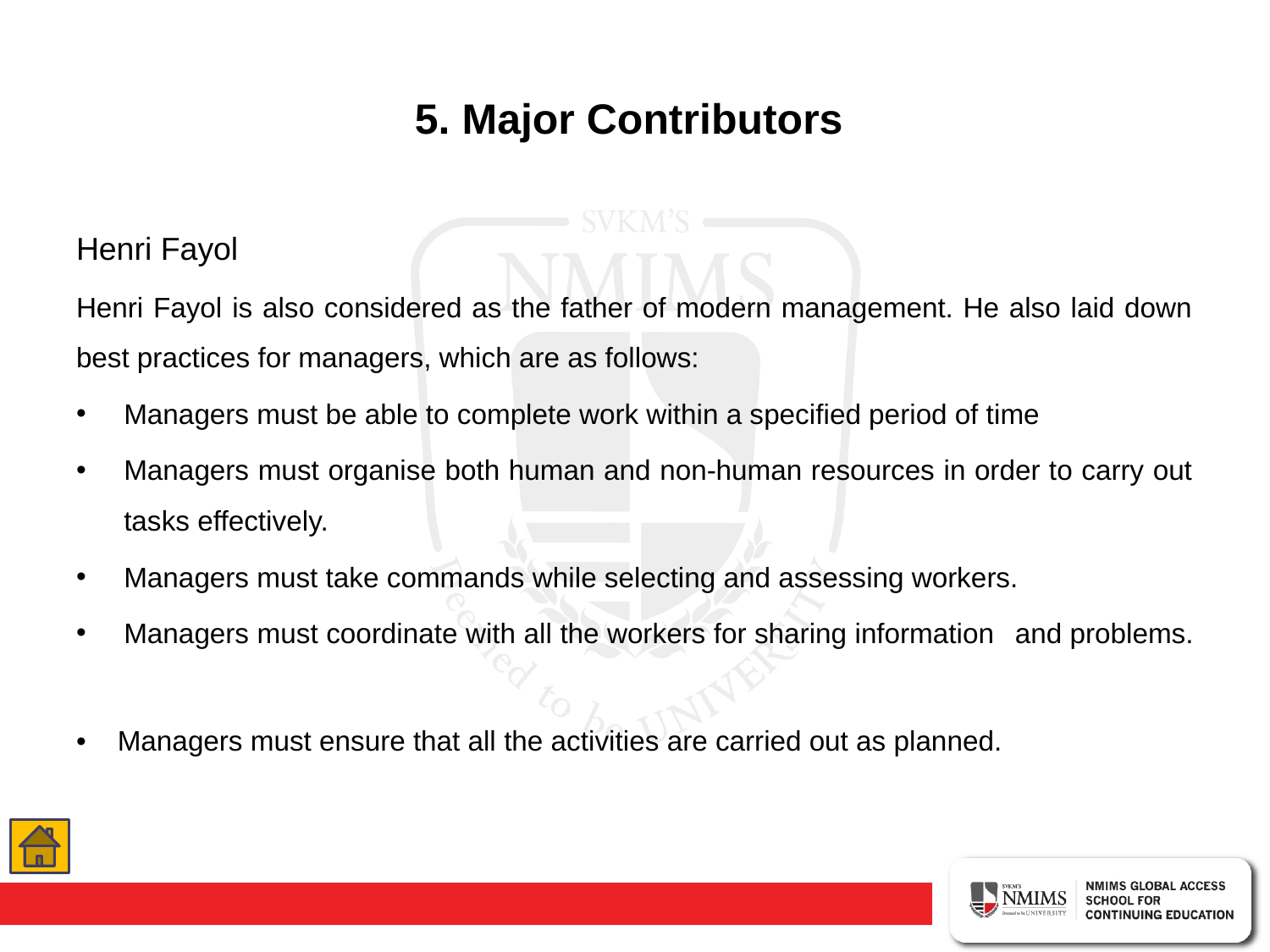

# 5. Major Contributors
Henri Fayol
Henri Fayol is also considered as the father of modern management. He also laid down best practices for managers, which are as follows:
Managers must be able to complete work within a specified period of time
Managers must organise both human and non-human resources in order to carry out tasks effectively.
Managers must take commands while selecting and assessing workers.
Managers must coordinate with all the workers for sharing information 	and problems.
•    Managers must ensure that all the activities are carried out as planned.